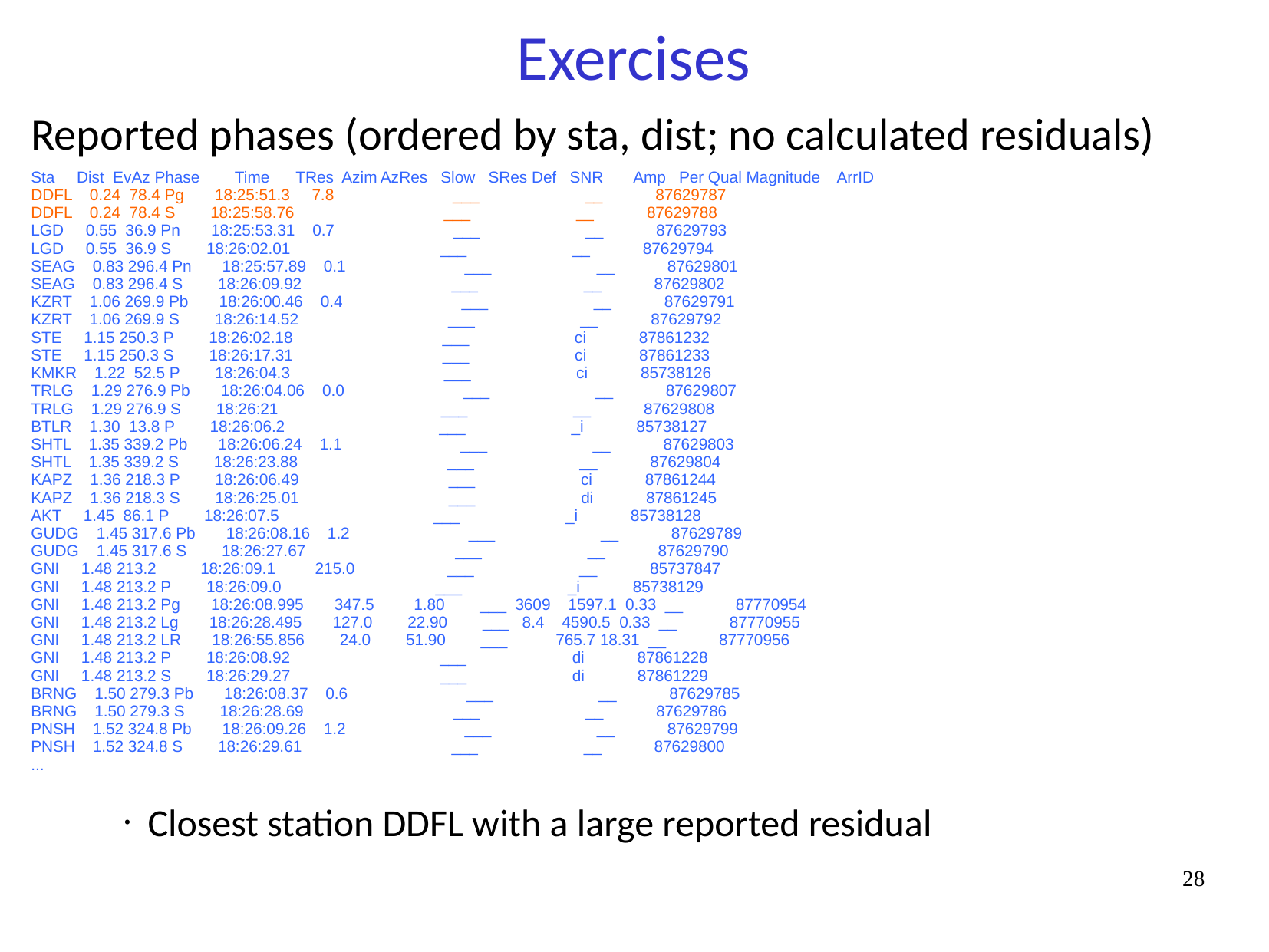

# Exercises
Reported phases (ordered by sta, dist; no calculated residuals)
Sta     Dist  EvAz Phase        Time      TRes  Azim AzRes   Slow   SRes Def   SNR       Amp   Per Qual Magnitude    ArrID
DDFL    0.24  78.4 Pg       18:25:51.3     7.8                           ___                        __            87629787
DDFL    0.24  78.4 S        18:25:58.76                                  ___                        __            87629788
LGD     0.55  36.9 Pn       18:25:53.31    0.7                           ___                        __            87629793
LGD     0.55  36.9 S        18:26:02.01                                  ___                        __            87629794
SEAG    0.83 296.4 Pn       18:25:57.89    0.1                           ___                        __            87629801
SEAG    0.83 296.4 S        18:26:09.92                                  ___                        __            87629802
KZRT    1.06 269.9 Pb       18:26:00.46    0.4                           ___                        __            87629791
KZRT    1.06 269.9 S        18:26:14.52                                  ___                        __            87629792
STE     1.15 250.3 P        18:26:02.18                                  ___                        ci            87861232
STE     1.15 250.3 S        18:26:17.31                                  ___                        ci            87861233
KMKR    1.22  52.5 P        18:26:04.3                                   ___                        ci            85738126
TRLG    1.29 276.9 Pb       18:26:04.06    0.0                           ___                        __            87629807
TRLG    1.29 276.9 S        18:26:21                                     ___                        __            87629808
BTLR    1.30  13.8 P        18:26:06.2                                   ___                        _i            85738127
SHTL    1.35 339.2 Pb       18:26:06.24    1.1                           ___                        __            87629803
SHTL    1.35 339.2 S        18:26:23.88                                  ___                        __            87629804
KAPZ    1.36 218.3 P        18:26:06.49                                  ___                        ci            87861244
KAPZ    1.36 218.3 S        18:26:25.01                                  ___                        di            87861245
AKT     1.45  86.1 P        18:26:07.5                                   ___                        _i            85738128
GUDG    1.45 317.6 Pb       18:26:08.16    1.2                           ___                        __            87629789
GUDG    1.45 317.6 S        18:26:27.67                                  ___                        __            87629790
GNI     1.48 213.2          18:26:09.1         215.0                     ___                        __            85737847
GNI     1.48 213.2 P        18:26:09.0                                   ___                        _i            85738129
GNI     1.48 213.2 Pg       18:26:08.995       347.5         1.80        ___  3609    1597.1  0.33  __            87770954
GNI     1.48 213.2 Lg       18:26:28.495       127.0        22.90        ___   8.4    4590.5  0.33  __            87770955
GNI     1.48 213.2 LR       18:26:55.856        24.0        51.90        ___           765.7 18.31  __            87770956
GNI     1.48 213.2 P        18:26:08.92                                  ___                        di            87861228
GNI     1.48 213.2 S        18:26:29.27                                  ___                        di            87861229
BRNG    1.50 279.3 Pb       18:26:08.37    0.6                           ___                        __            87629785
BRNG    1.50 279.3 S        18:26:28.69                                  ___                        __            87629786
PNSH    1.52 324.8 Pb       18:26:09.26    1.2                           ___                        __            87629799
PNSH    1.52 324.8 S        18:26:29.61                                  ___                        __            87629800
...
Closest station DDFL with a large reported residual
28